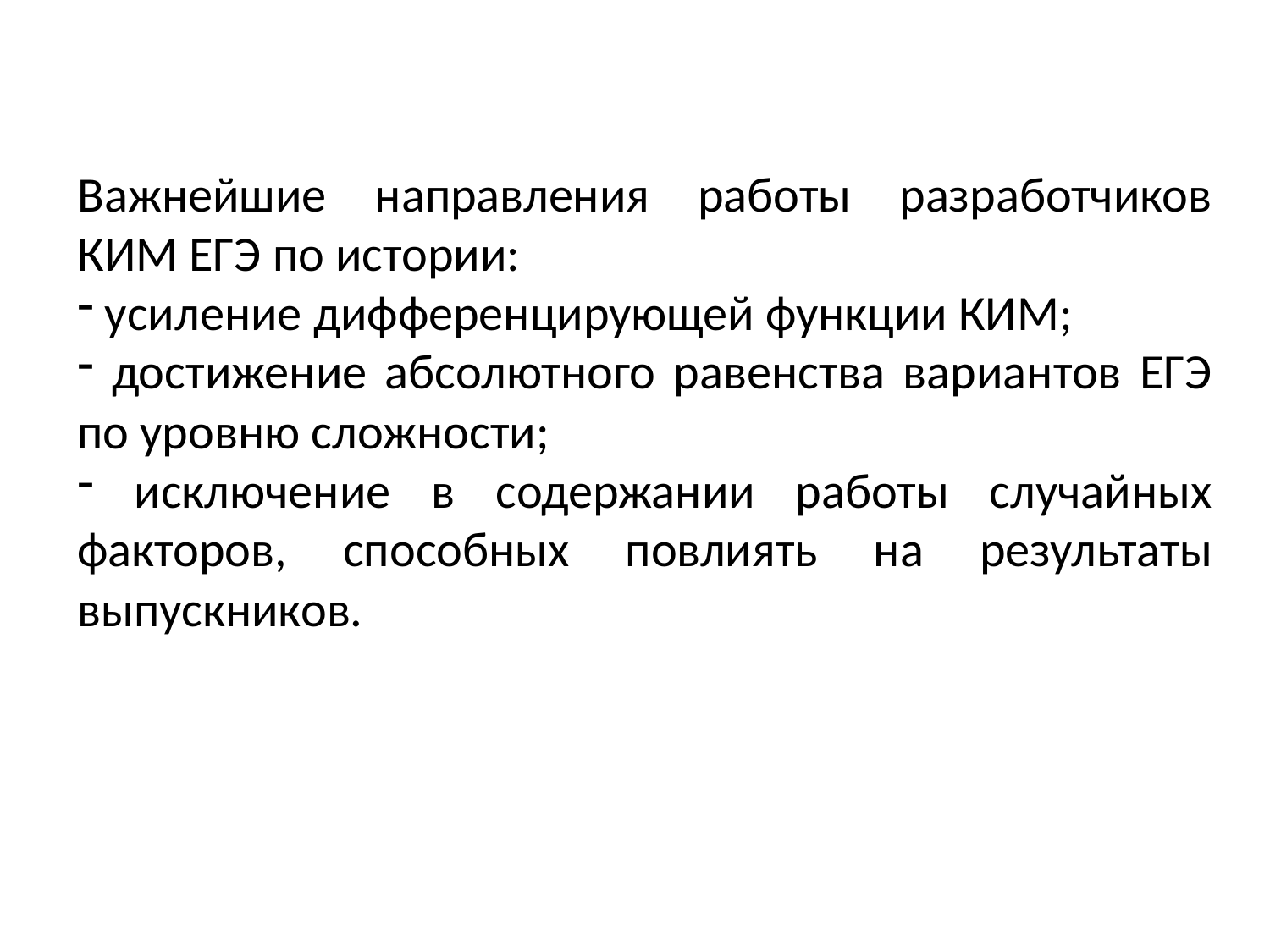

Важнейшие направления работы разработчиков КИМ ЕГЭ по истории:
 усиление дифференцирующей функции КИМ;
 достижение абсолютного равенства вариантов ЕГЭ по уровню сложности;
 исключение в содержании работы случайных факторов, способных повлиять на результаты выпускников.